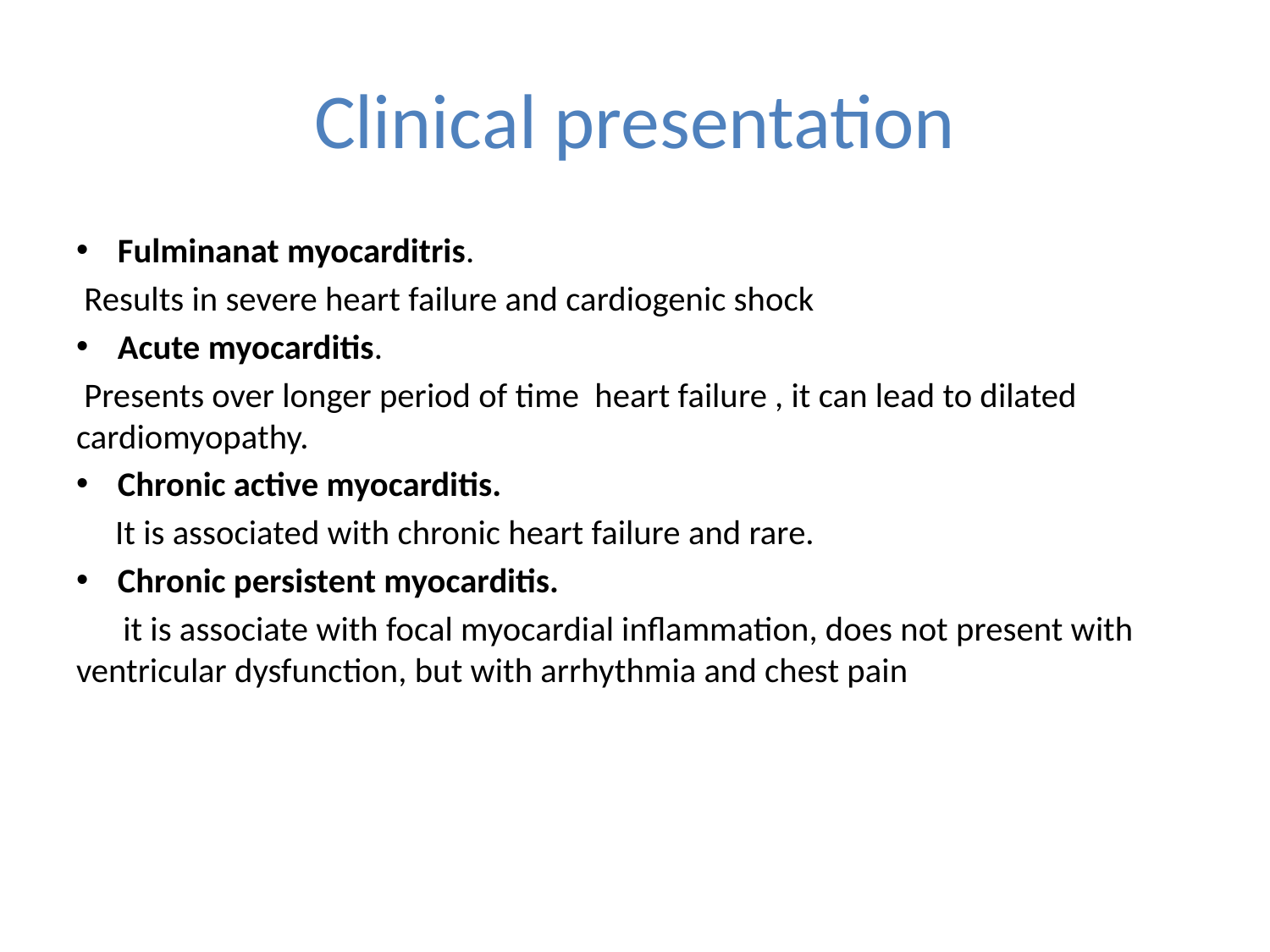

# Clinical presentation
Fulminanat myocarditris.
 Results in severe heart failure and cardiogenic shock
Acute myocarditis.
 Presents over longer period of time  heart failure , it can lead to dilated cardiomyopathy.
Chronic active myocarditis.
     It is associated with chronic heart failure and rare.
Chronic persistent myocarditis.
      it is associate with focal myocardial inflammation, does not present with ventricular dysfunction, but with arrhythmia and chest pain